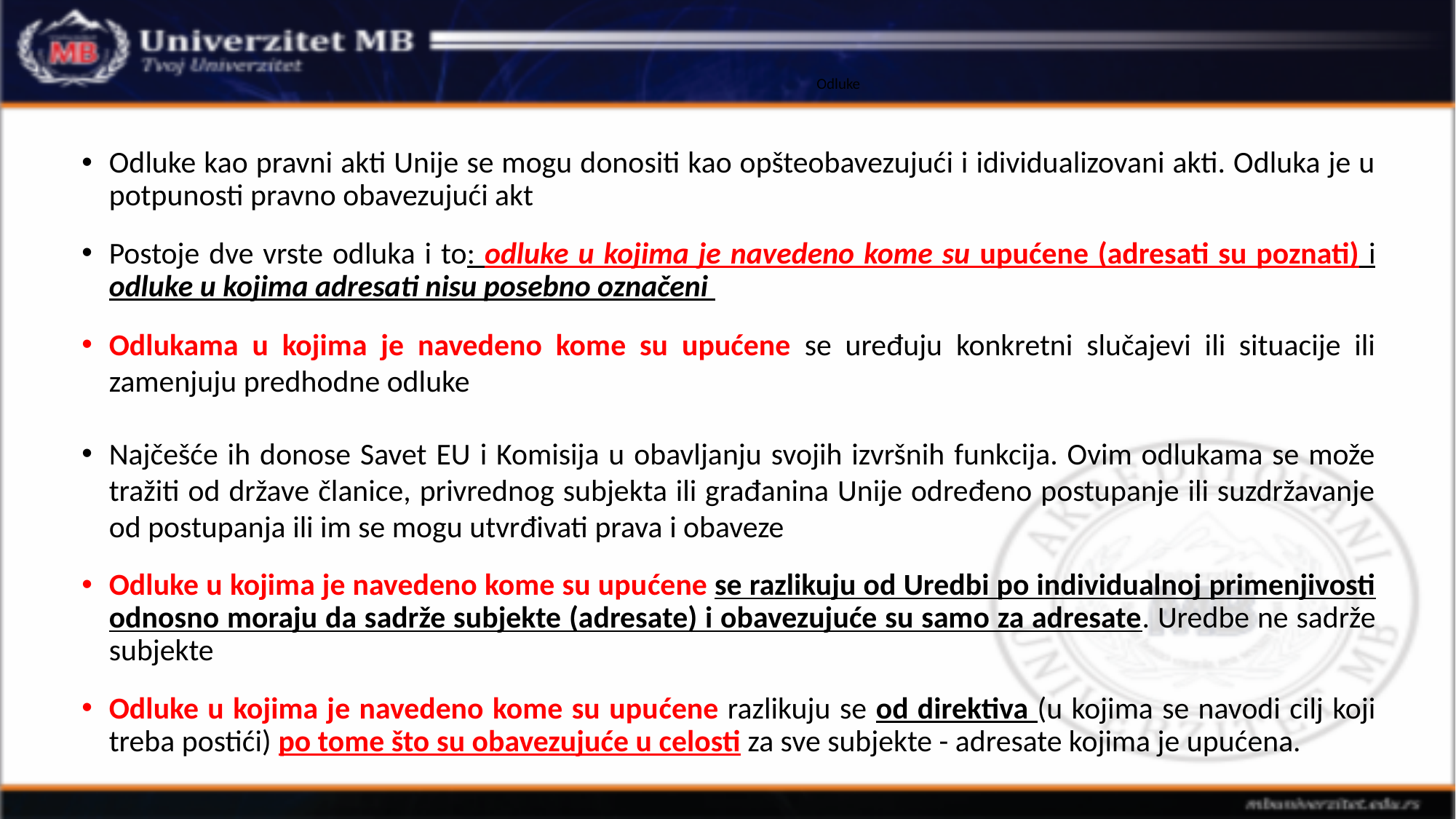

# Odluke
Odluke kao pravni akti Unije se mogu donositi kao opšteobavezujući i idividualizovani akti. Odluka je u potpunosti pravno obavezujući akt

Postoje dve vrste odluka i to: odluke u kojima je navedeno kome su upućene (adresati su poznati) i odluke u kojima adresati nisu posebno označeni

Odlukama u kojima je navedeno kome su upućene se uređuju konkretni slučajevi ili situacije ili zamenjuju predhodne odluke

Najčešće ih donose Savet EU i Komisija u obavljanju svojih izvršnih funkcija. Ovim odlukama se može tražiti od države članice, privrednog subjekta ili građanina Unije određeno postupanje ili suzdržavanje od postupanja ili im se mogu utvrđivati prava i obaveze

Odluke u kojima je navedeno kome su upućene se razlikuju od Uredbi po individualnoj primenjivosti odnosno moraju da sadrže subjekte (adresate) i obavezujuće su samo za adresate. Uredbe ne sadrže subjekte

Odluke u kojima je navedeno kome su upućene razlikuju se od direktiva (u kojima se navodi cilj koji treba postići) po tome što su obavezujuće u celosti za sve subjekte - adresate kojima je upućena.